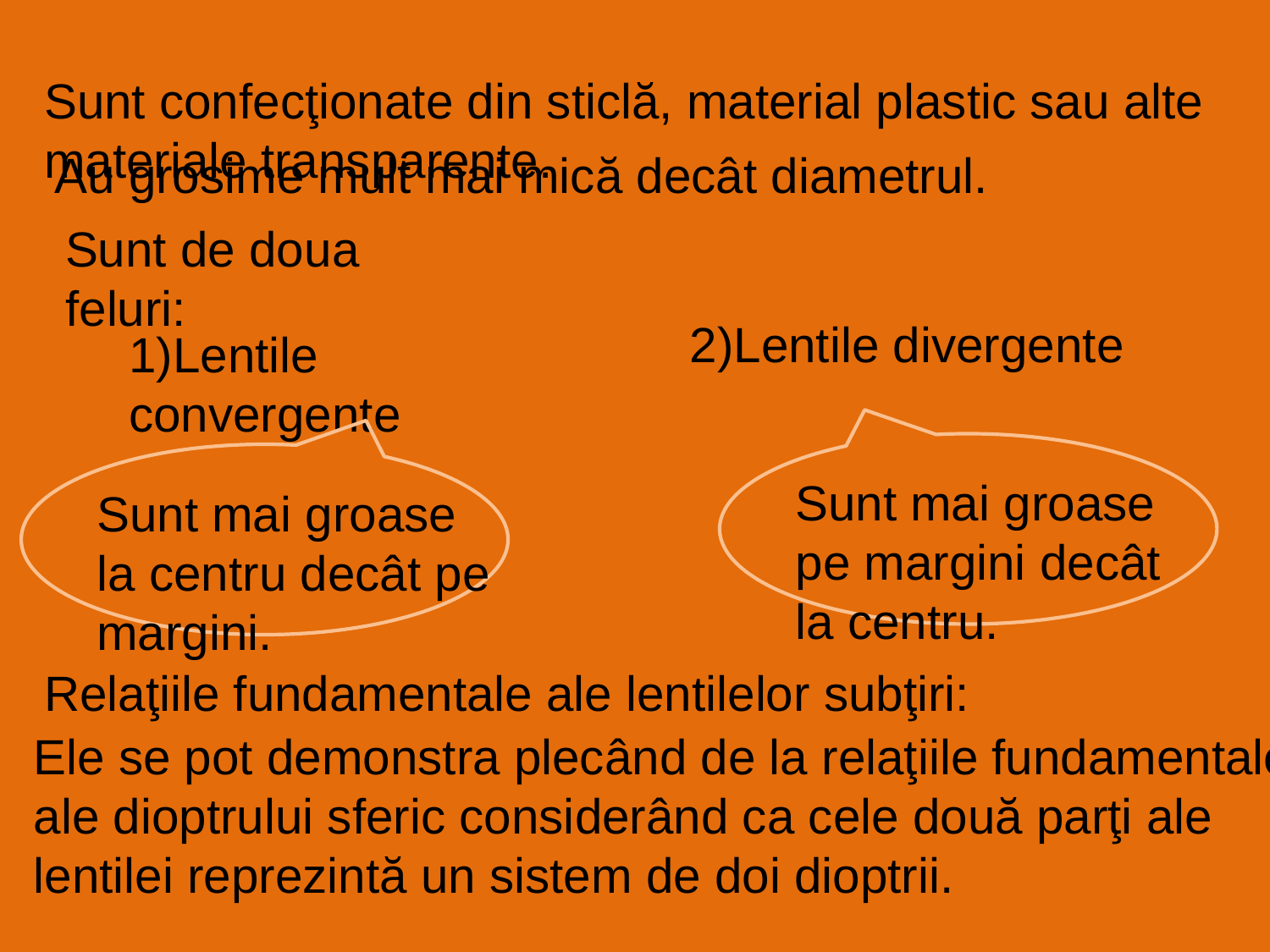

Sunt confecţionate din sticlă, material plastic sau alte materiale transparente.
Au grosime mult mai mică decât diametrul.
Sunt de doua feluri:
2)Lentile divergente
1)Lentile convergente

Sunt mai groase pe margini decât la centru.
Sunt mai groase la centru decât pe margini.
Relaţiile fundamentale ale lentilelor subţiri:
Ele se pot demonstra plecând de la relaţiile fundamentale ale dioptrului sferic considerând ca cele două parţi ale lentilei reprezintă un sistem de doi dioptrii.